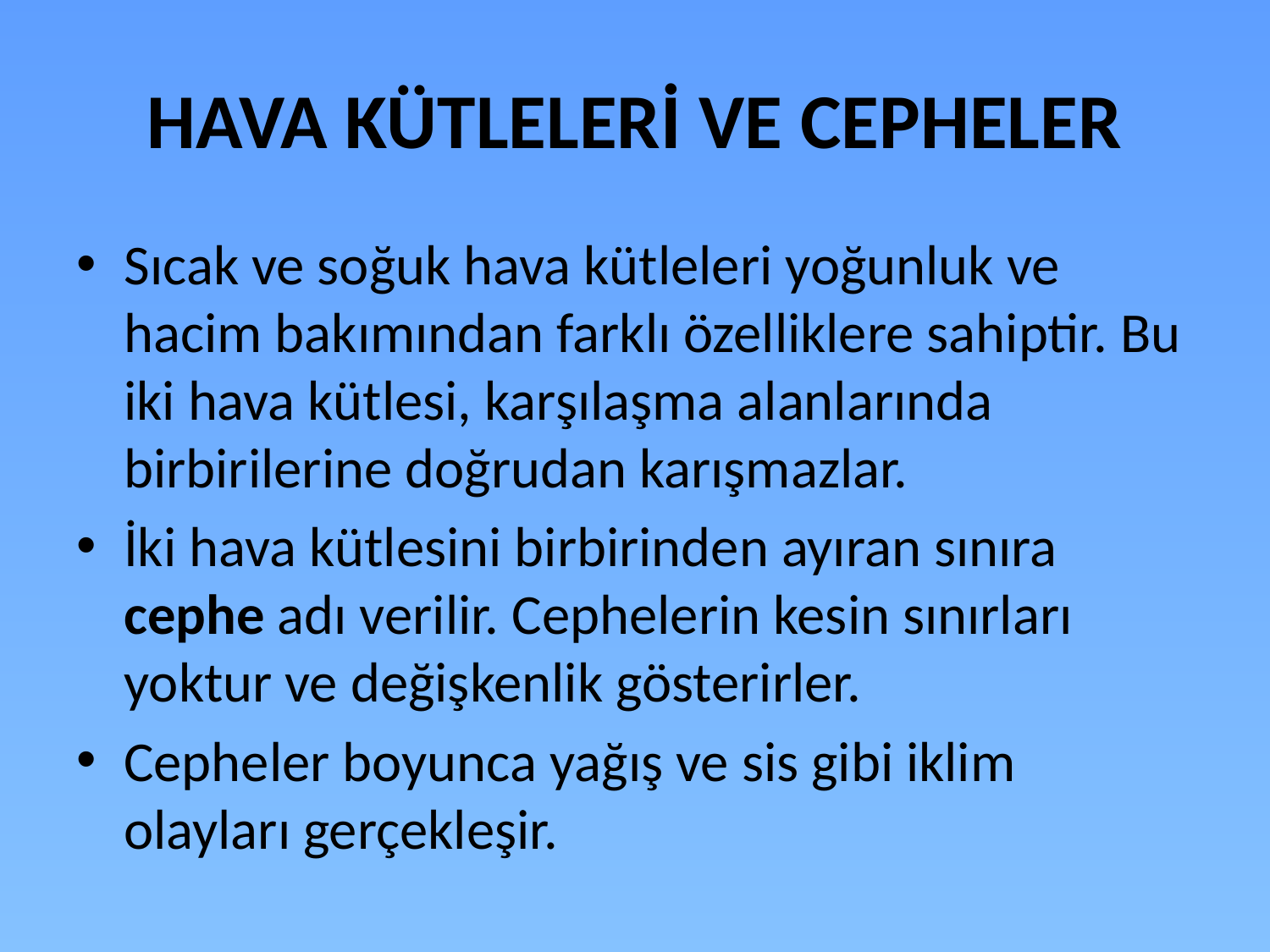

# HAVA KÜTLELERİ VE CEPHELER
Sıcak ve soğuk hava kütleleri yoğunluk ve hacim bakımından farklı özelliklere sahiptir. Bu iki hava kütlesi, karşılaşma alanlarında birbirilerine doğrudan karışmazlar.
İki hava kütlesini birbirinden ayıran sınıra cephe adı verilir. Cephelerin kesin sınırları yoktur ve değişkenlik gösterirler.
Cepheler boyunca yağış ve sis gibi iklim olayları gerçekleşir.